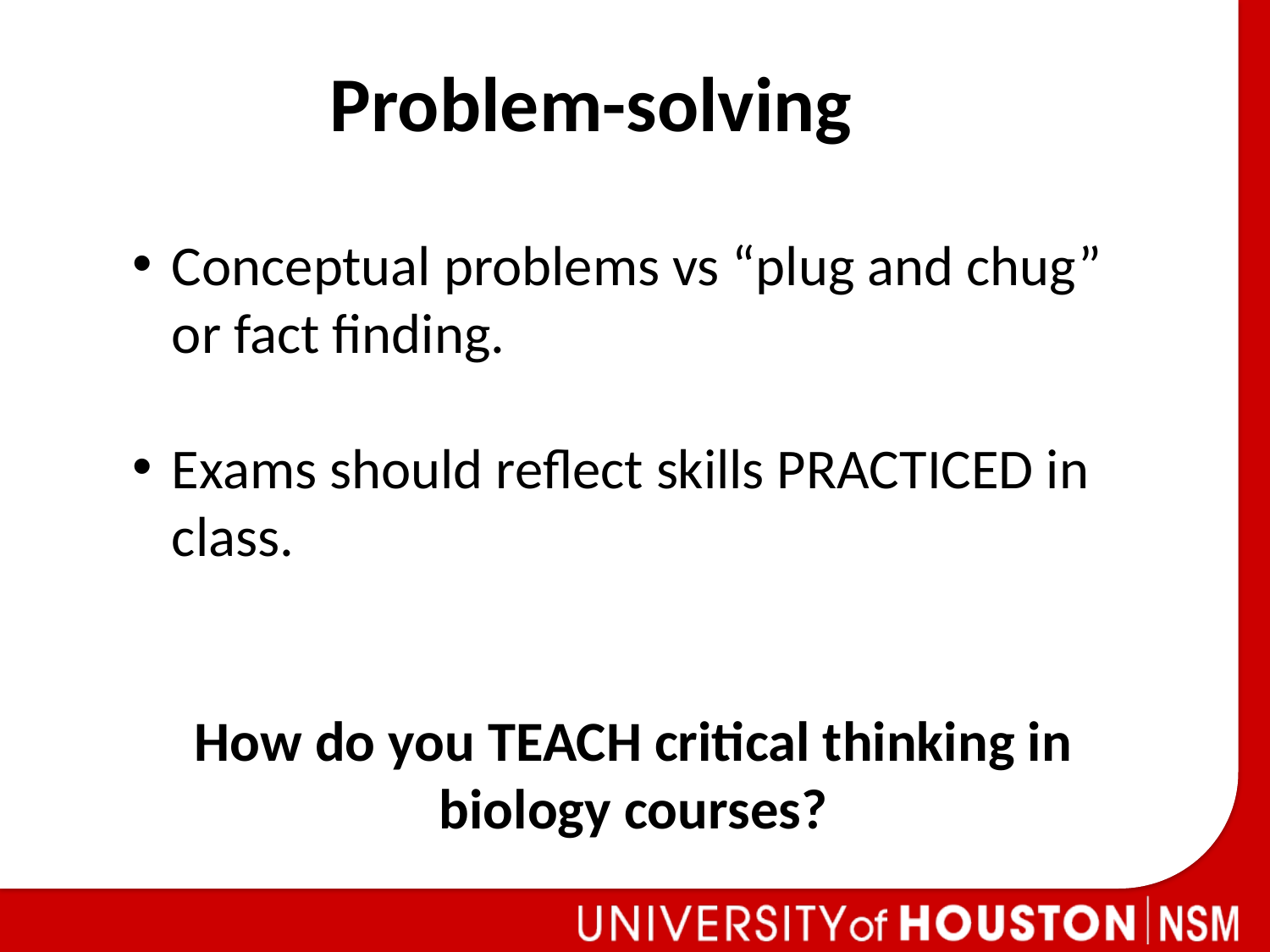

Problem-solving
Conceptual problems vs “plug and chug” or fact finding.

Exams should reflect skills PRACTICED in class.
How do you TEACH critical thinking in biology courses?